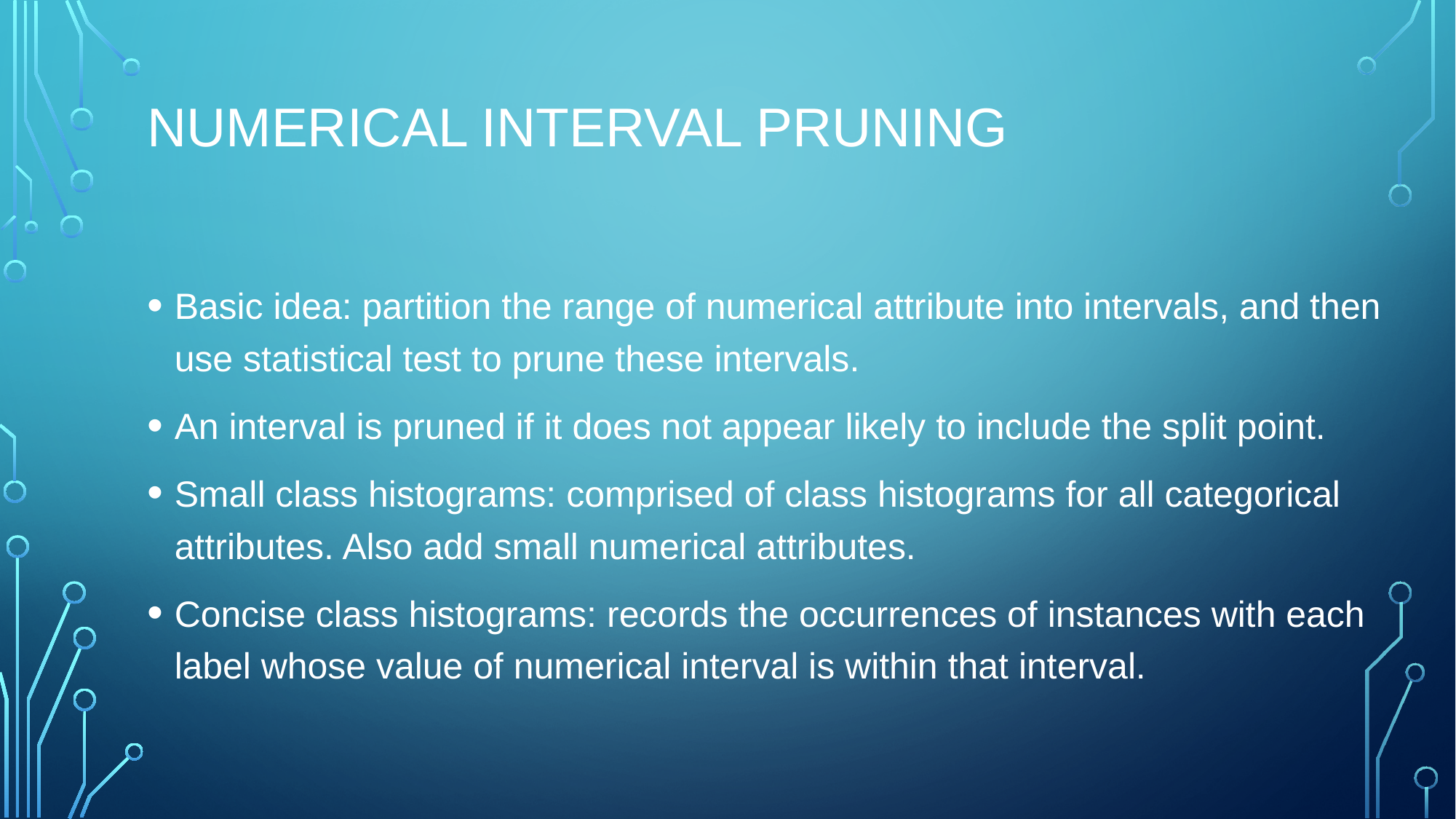

# Numerical Interval Pruning
Basic idea: partition the range of numerical attribute into intervals, and then use statistical test to prune these intervals.
An interval is pruned if it does not appear likely to include the split point.
Small class histograms: comprised of class histograms for all categorical attributes. Also add small numerical attributes.
Concise class histograms: records the occurrences of instances with each label whose value of numerical interval is within that interval.